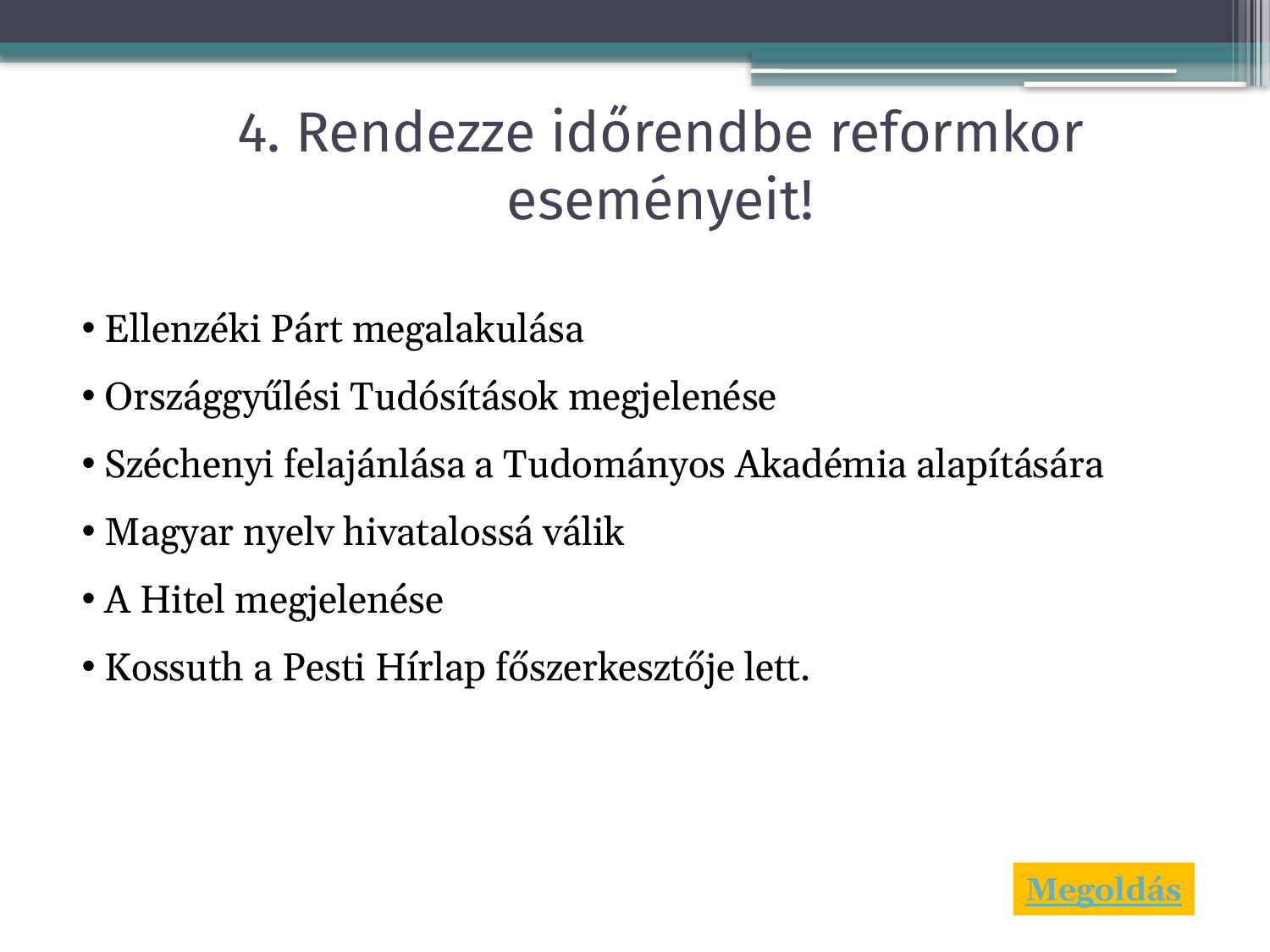

# 4. Rendezze időrendbe reformkor eseményeit!
 Ellenzéki Párt megalakulása
 Országgyűlési Tudósítások megjelenése
 Széchenyi felajánlása a Tudományos Akadémia alapítására
 Magyar nyelv hivatalossá válik
 A Hitel megjelenése
 Kossuth a Pesti Hírlap főszerkesztője lett.
Megoldás